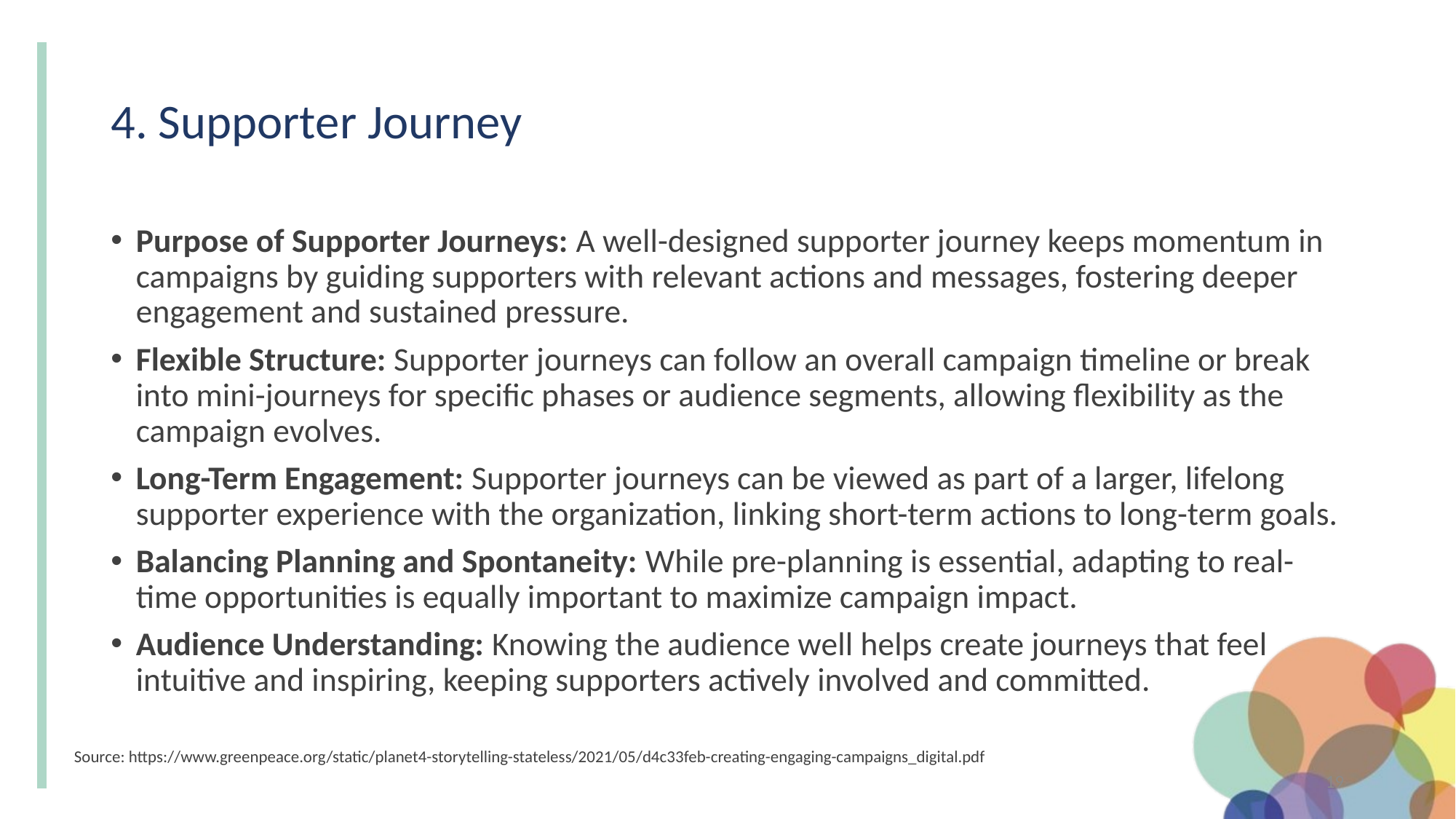

# 4. Supporter Journey
Purpose of Supporter Journeys: A well-designed supporter journey keeps momentum in campaigns by guiding supporters with relevant actions and messages, fostering deeper engagement and sustained pressure.
Flexible Structure: Supporter journeys can follow an overall campaign timeline or break into mini-journeys for specific phases or audience segments, allowing flexibility as the campaign evolves.
Long-Term Engagement: Supporter journeys can be viewed as part of a larger, lifelong supporter experience with the organization, linking short-term actions to long-term goals.
Balancing Planning and Spontaneity: While pre-planning is essential, adapting to real-time opportunities is equally important to maximize campaign impact.
Audience Understanding: Knowing the audience well helps create journeys that feel intuitive and inspiring, keeping supporters actively involved and committed.
Source: https://www.greenpeace.org/static/planet4-storytelling-stateless/2021/05/d4c33feb-creating-engaging-campaigns_digital.pdf
19